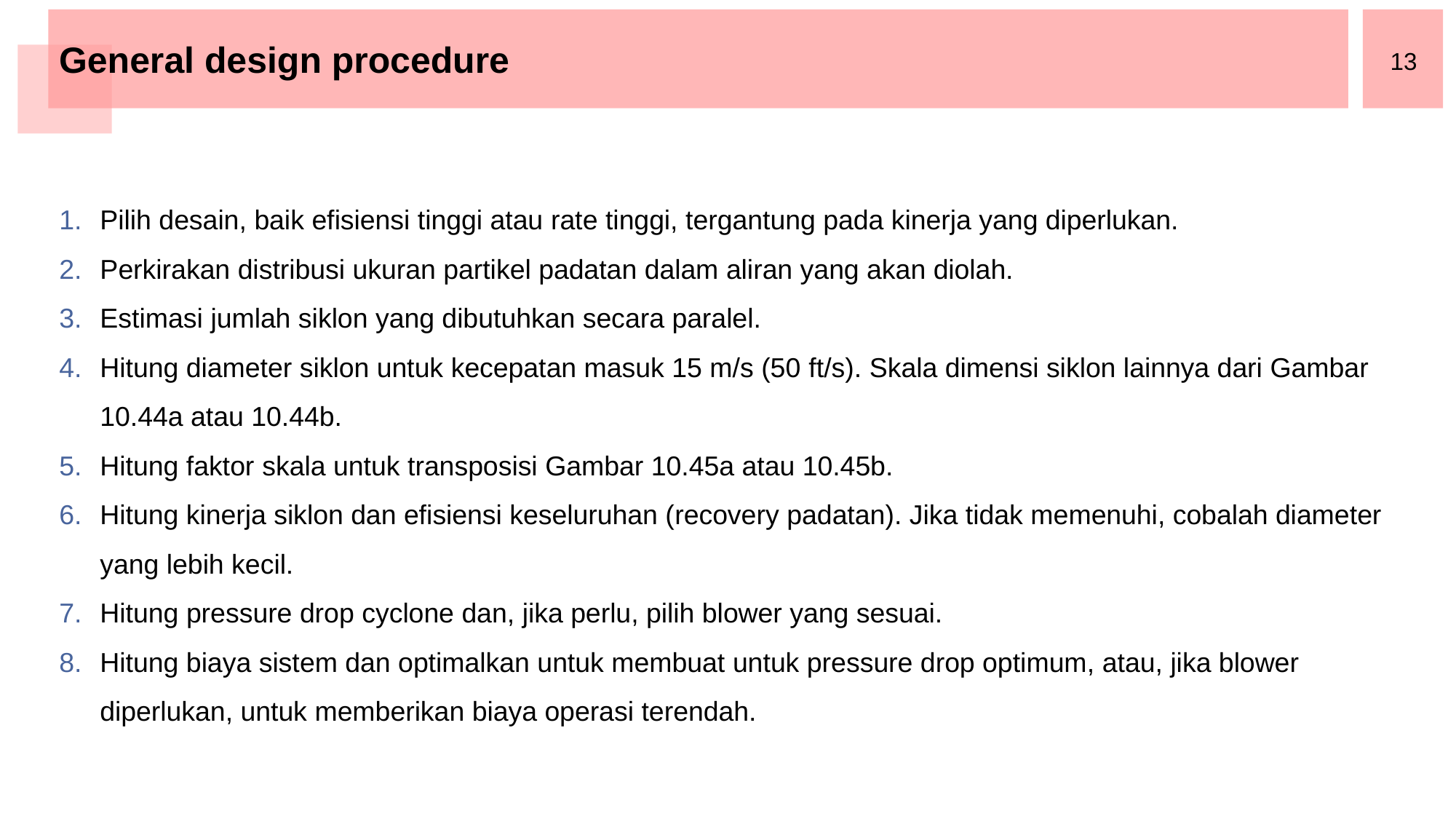

General design procedure

13

Pilih desain, baik efisiensi tinggi atau rate tinggi, tergantung pada kinerja yang diperlukan.
Perkirakan distribusi ukuran partikel padatan dalam aliran yang akan diolah.
Estimasi jumlah siklon yang dibutuhkan secara paralel.
Hitung diameter siklon untuk kecepatan masuk 15 m/s (50 ft/s). Skala dimensi siklon lainnya dari Gambar 10.44a atau 10.44b.
Hitung faktor skala untuk transposisi Gambar 10.45a atau 10.45b.
Hitung kinerja siklon dan efisiensi keseluruhan (recovery padatan). Jika tidak memenuhi, cobalah diameter yang lebih kecil.
Hitung pressure drop cyclone dan, jika perlu, pilih blower yang sesuai.
Hitung biaya sistem dan optimalkan untuk membuat untuk pressure drop optimum, atau, jika blower diperlukan, untuk memberikan biaya operasi terendah.